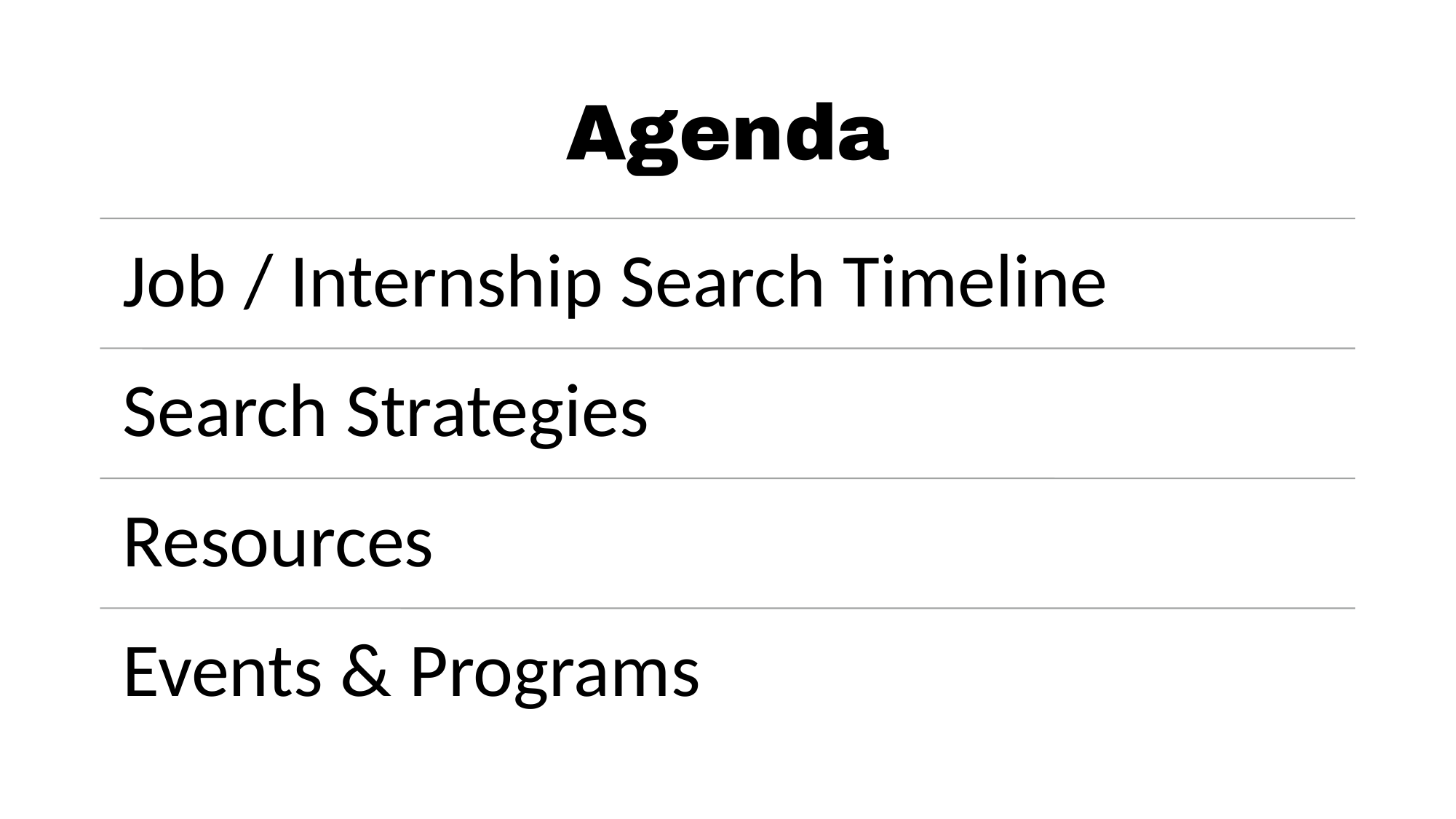

# Agenda
Job / Internship Search Timeline
Search Strategies
Resources
Events & Programs